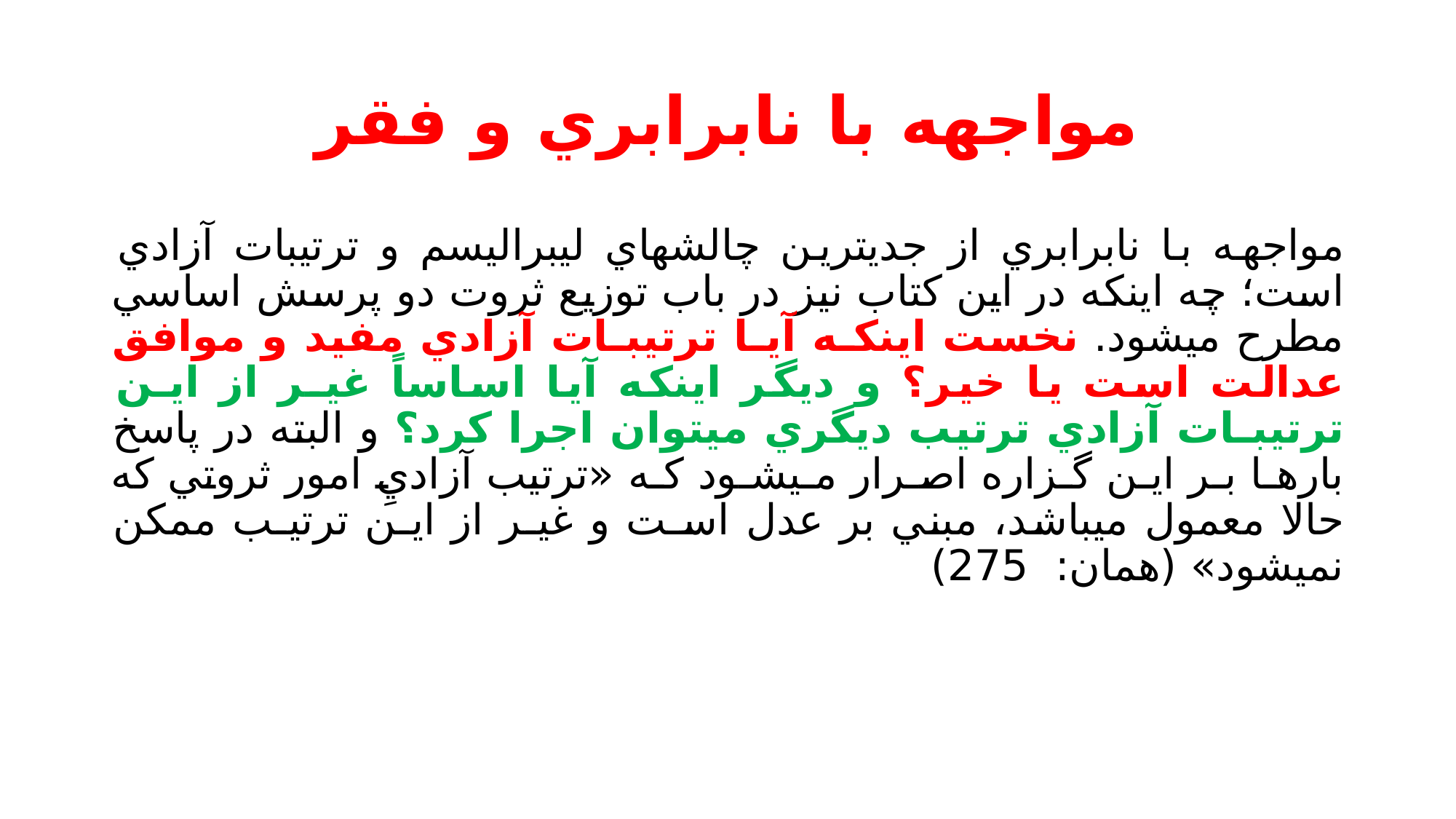

# مواجهه با نابرابري و فقر
مواجهه با نابرابري از جديترين چالشهاي ليبراليسم و ترتيبات آزادي است؛ چه اينكه در اين كتاب نيز در باب توزيع ثروت دو پرسش اساسي مطرح ميشود. نخست اينكـه آيـا ترتيبـات آزادي مفيد و موافق عدالت است يا خير؟ و ديگر اينكه آيا اساساً غيـر از ايـن ترتيبـات آزادي ترتيب ديگري ميتوان اجرا كرد؟ و البته در پاسخ بارهـا بـر ايـن گـزاره اصـرار مـيشـود كـه «ترتيب آزاديِ امور ثروتي كه حالا معمول ميباشد، مبني بر عدل اسـت و غيـر از ايـن ترتيـب ممكن نميشود» (همان:  275)